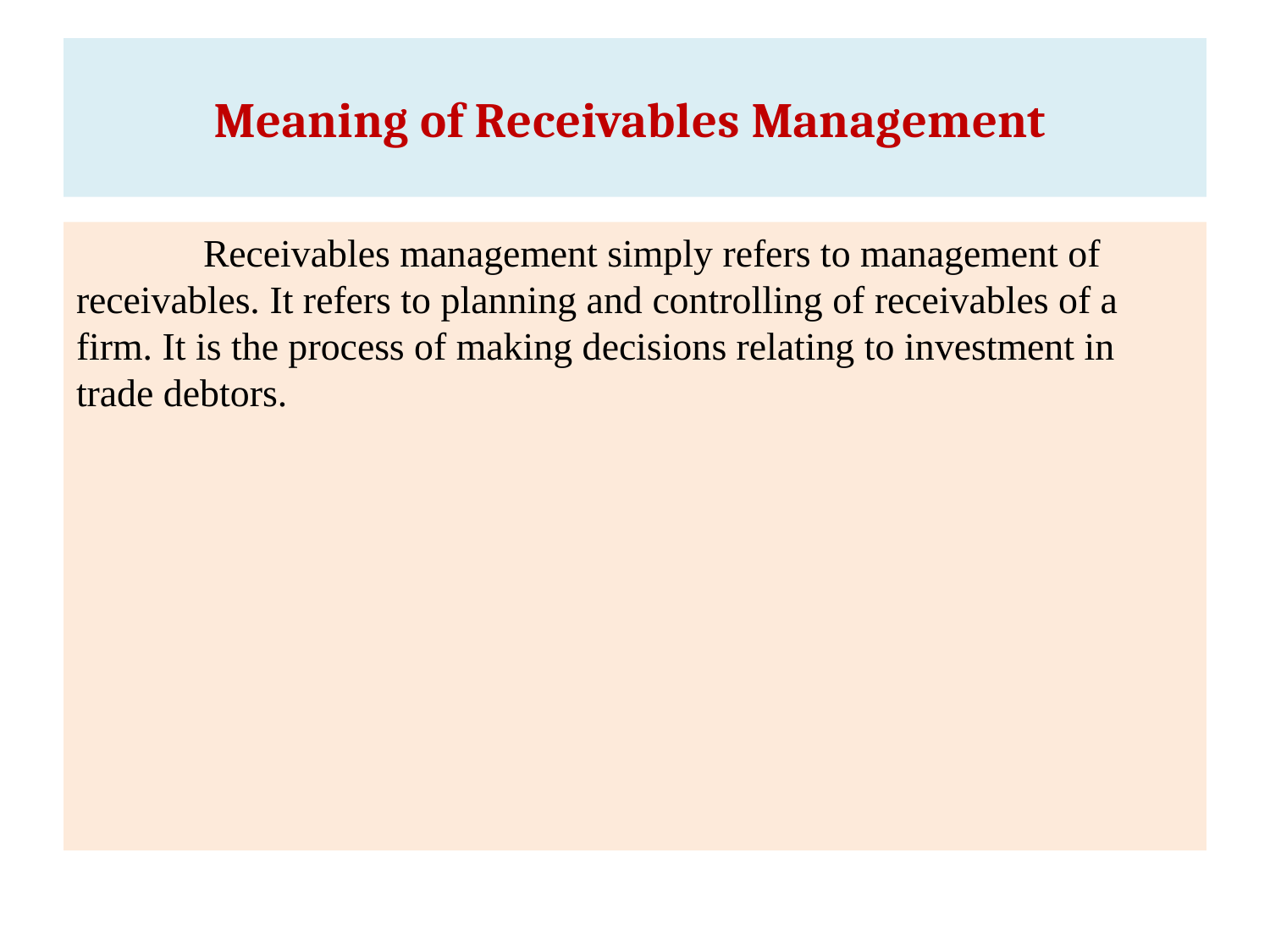

# Meaning of Receivables Management
	Receivables management simply refers to management of receivables. It refers to planning and controlling of receivables of a firm. It is the process of making decisions relating to investment in trade debtors.